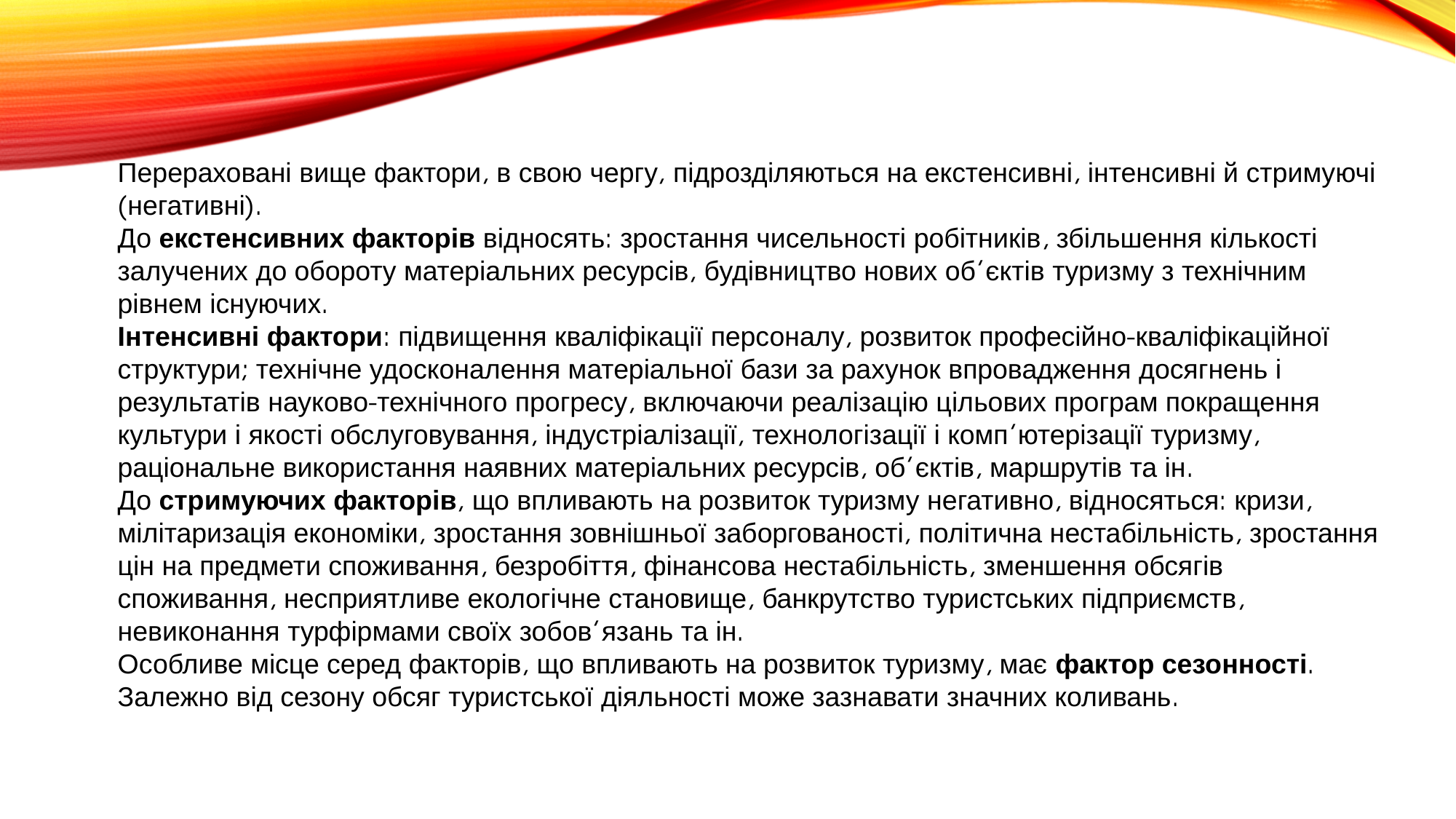

Перераховані вище фактори, в свою чергу, підрозділяються на екстенсивні, інтенсивні й стримуючі (негативні).
До екстенсивних факторів відносять: зростання чисельності робітників, збільшення кількості залучених до обороту матеріальних ресурсів, будівництво нових об’єктів туризму з технічним рівнем існуючих.
Інтенсивні фактори: підвищення кваліфікації персоналу, розвиток професійно-кваліфікаційної структури; технічне удосконалення матеріальної бази за рахунок впровадження досягнень і результатів науково-технічного прогресу, включаючи реалізацію цільових програм покращення культури і якості обслуговування, індустріалізації, технологізації і комп’ютерізації туризму, раціональне використання наявних матеріальних ресурсів, об’єктів, маршрутів та ін.
До стримуючих факторів, що впливають на розвиток туризму негативно, відносяться: кризи, мілітаризація економіки, зростання зовнішньої заборгованості, політична нестабільність, зростання цін на предмети споживання, безробіття, фінансова нестабільність, зменшення обсягів споживання, несприятливе екологічне становище, банкрутство туристських підприємств, невиконання турфірмами своїх зобов’язань та ін.
Особливе місце серед факторів, що впливають на розвиток туризму, має фактор сезонності. Залежно від сезону обсяг туристської діяльності може зазнавати значних коливань.